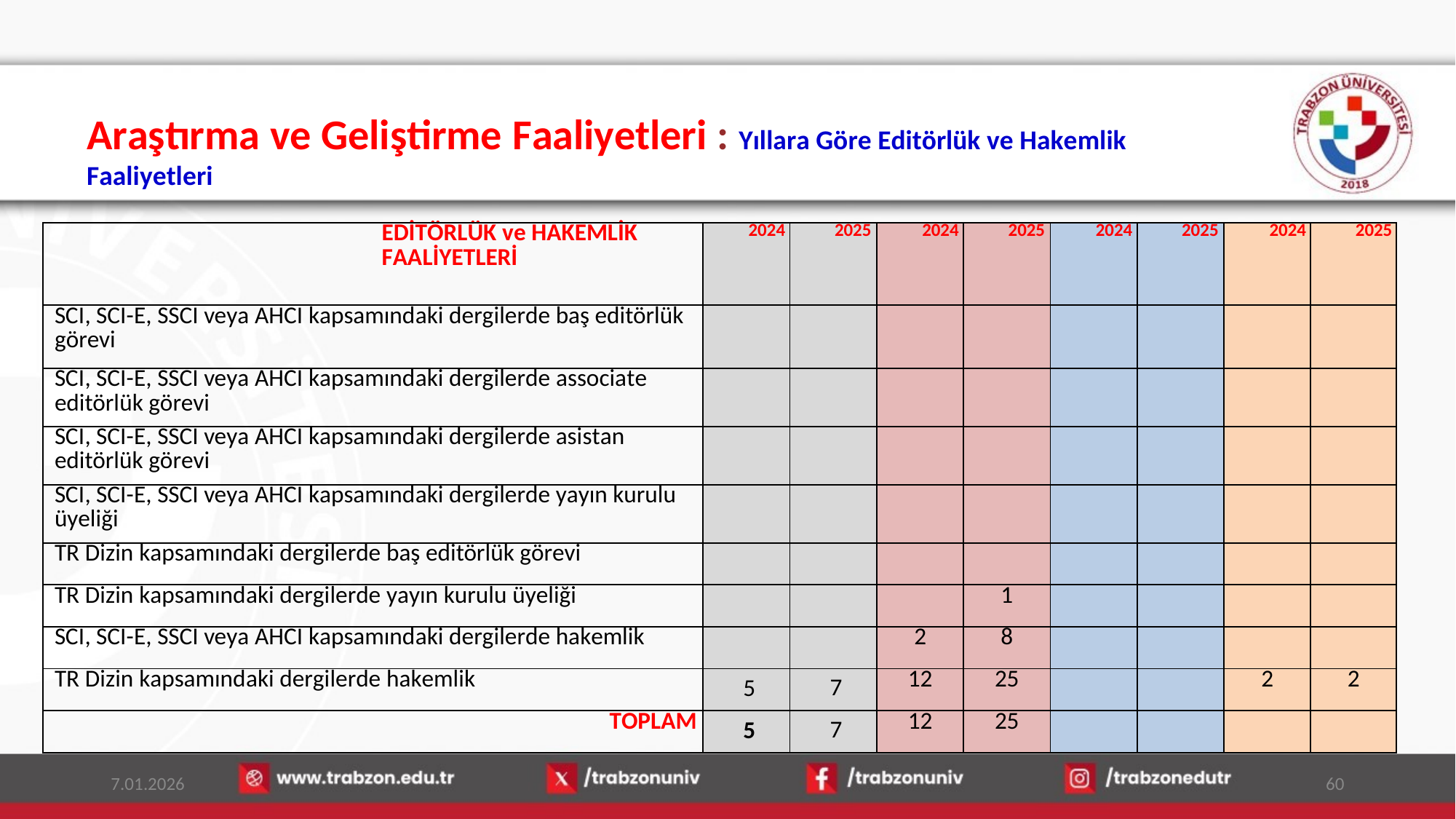

Araştırma ve Geliştirme Faaliyetleri : Yıllara Göre Editörlük ve Hakemlik Faaliyetleri
| EDİTÖRLÜK ve HAKEMLİK FAALİYETLERİ | 2024 | 2025 | 2024 | 2025 | 2024 | 2025 | 2024 | 2025 |
| --- | --- | --- | --- | --- | --- | --- | --- | --- |
| SCI, SCI-E, SSCI veya AHCI kapsamındaki dergilerde baş editörlük görevi |  |  |  |  |  |  |  |  |
| SCI, SCI-E, SSCI veya AHCI kapsamındaki dergilerde associate editörlük görevi |  |  |  |  |  |  |  |  |
| SCI, SCI-E, SSCI veya AHCI kapsamındaki dergilerde asistan editörlük görevi |  |  |  |  |  |  |  |  |
| SCI, SCI-E, SSCI veya AHCI kapsamındaki dergilerde yayın kurulu üyeliği |  |  |  |  |  |  |  |  |
| TR Dizin kapsamındaki dergilerde baş editörlük görevi |  |  |  |  |  |  |  |  |
| TR Dizin kapsamındaki dergilerde yayın kurulu üyeliği |  |  |  | 1 |  |  |  |  |
| SCI, SCI-E, SSCI veya AHCI kapsamındaki dergilerde hakemlik |  |  | 2 | 8 |  |  |  |  |
| TR Dizin kapsamındaki dergilerde hakemlik | 5 | 7 | 12 | 25 |  |  | 2 | 2 |
| TOPLAM | 5 | 7 | 12 | 25 |  |  |  |  |
7.01.2026
60